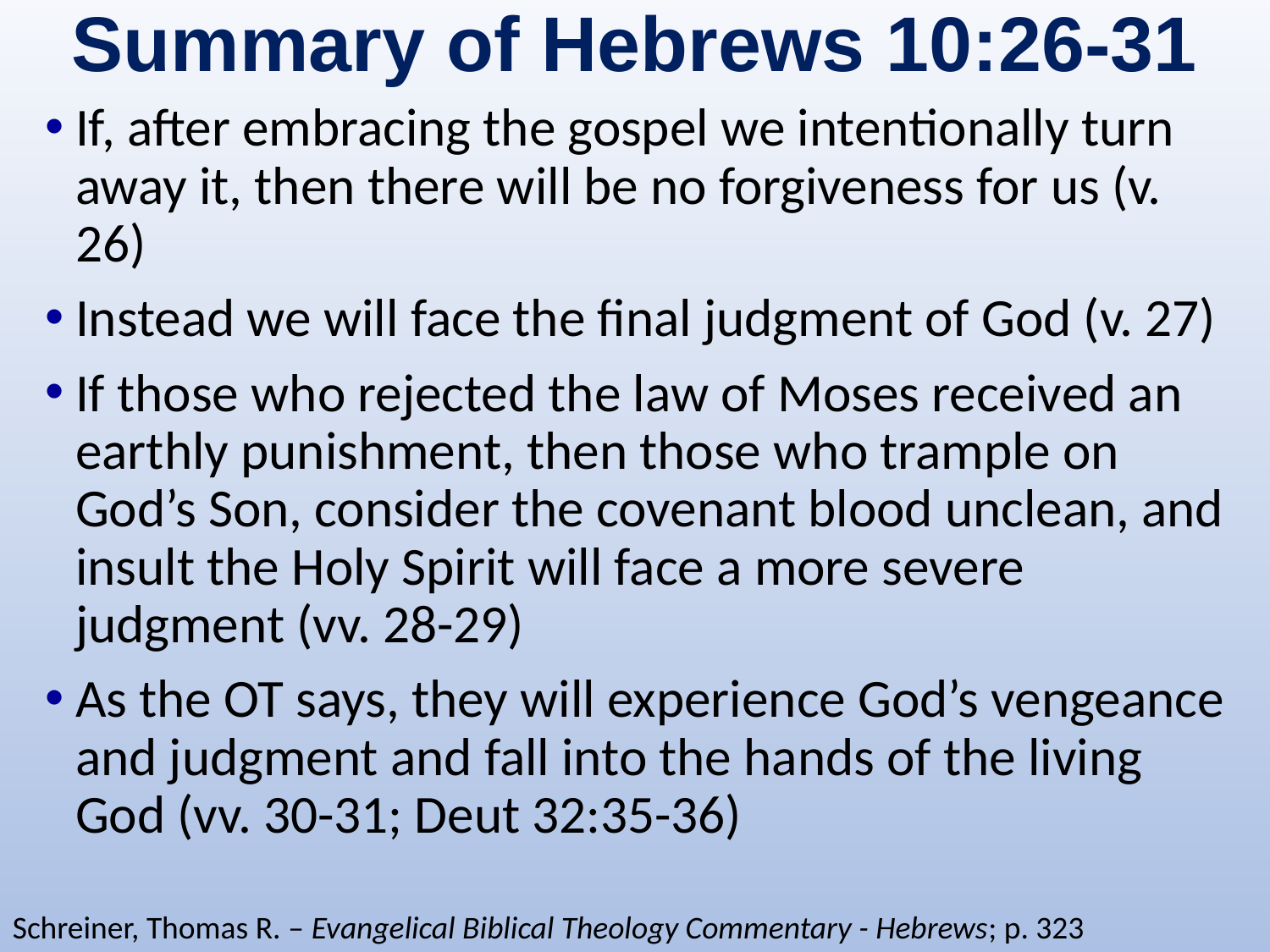

# Summary of Hebrews 10:26-31
If, after embracing the gospel we intentionally turn away it, then there will be no forgiveness for us (v. 26)
Instead we will face the final judgment of God (v. 27)
If those who rejected the law of Moses received an earthly punishment, then those who trample on God’s Son, consider the covenant blood unclean, and insult the Holy Spirit will face a more severe judgment (vv. 28-29)
As the OT says, they will experience God’s vengeance and judgment and fall into the hands of the living God (vv. 30-31; Deut 32:35-36)
Schreiner, Thomas R. – Evangelical Biblical Theology Commentary - Hebrews; p. 323